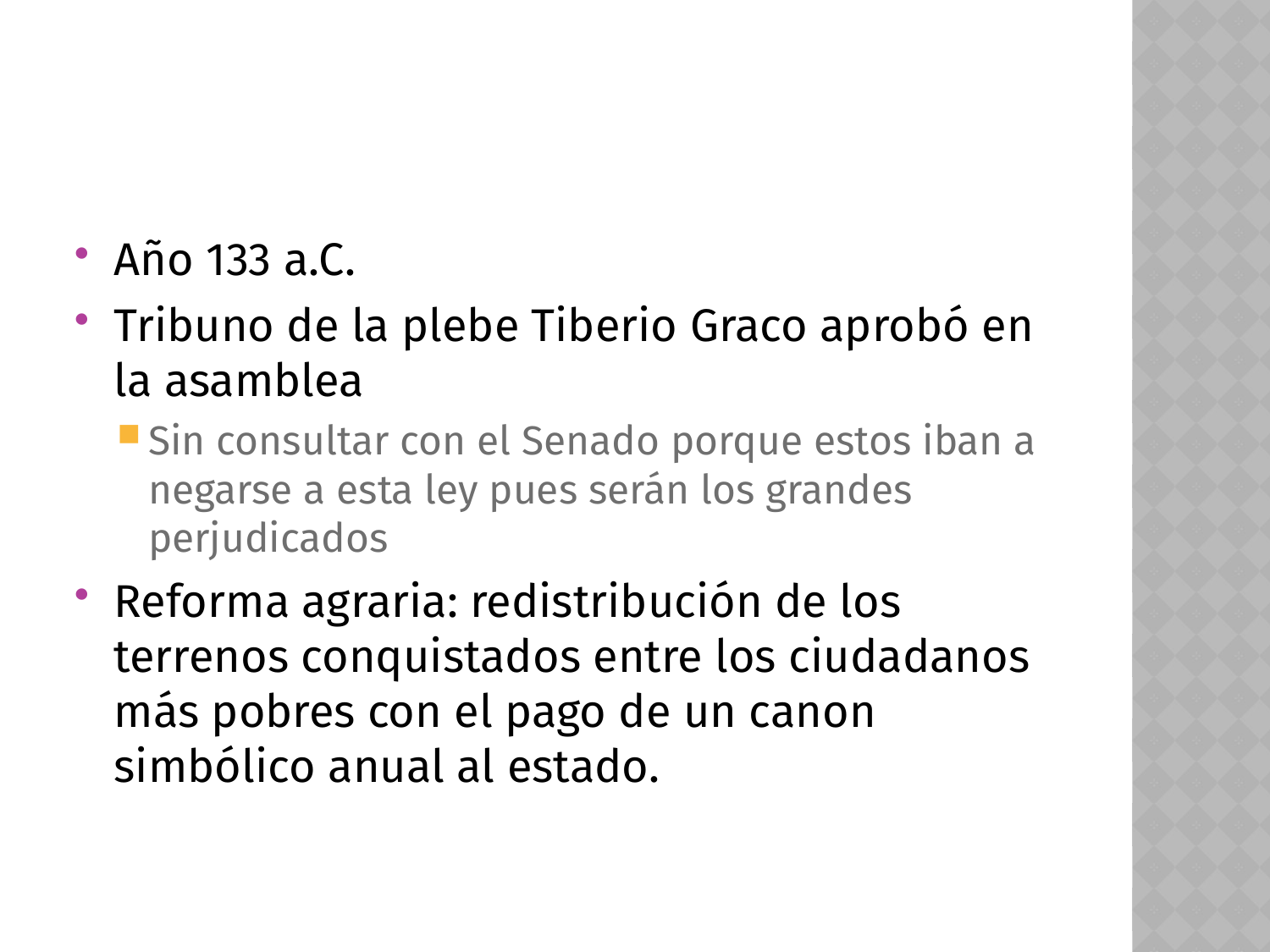

#
Año 133 a.C.
Tribuno de la plebe Tiberio Graco aprobó en la asamblea
Sin consultar con el Senado porque estos iban a negarse a esta ley pues serán los grandes perjudicados
Reforma agraria: redistribución de los terrenos conquistados entre los ciudadanos más pobres con el pago de un canon simbólico anual al estado.